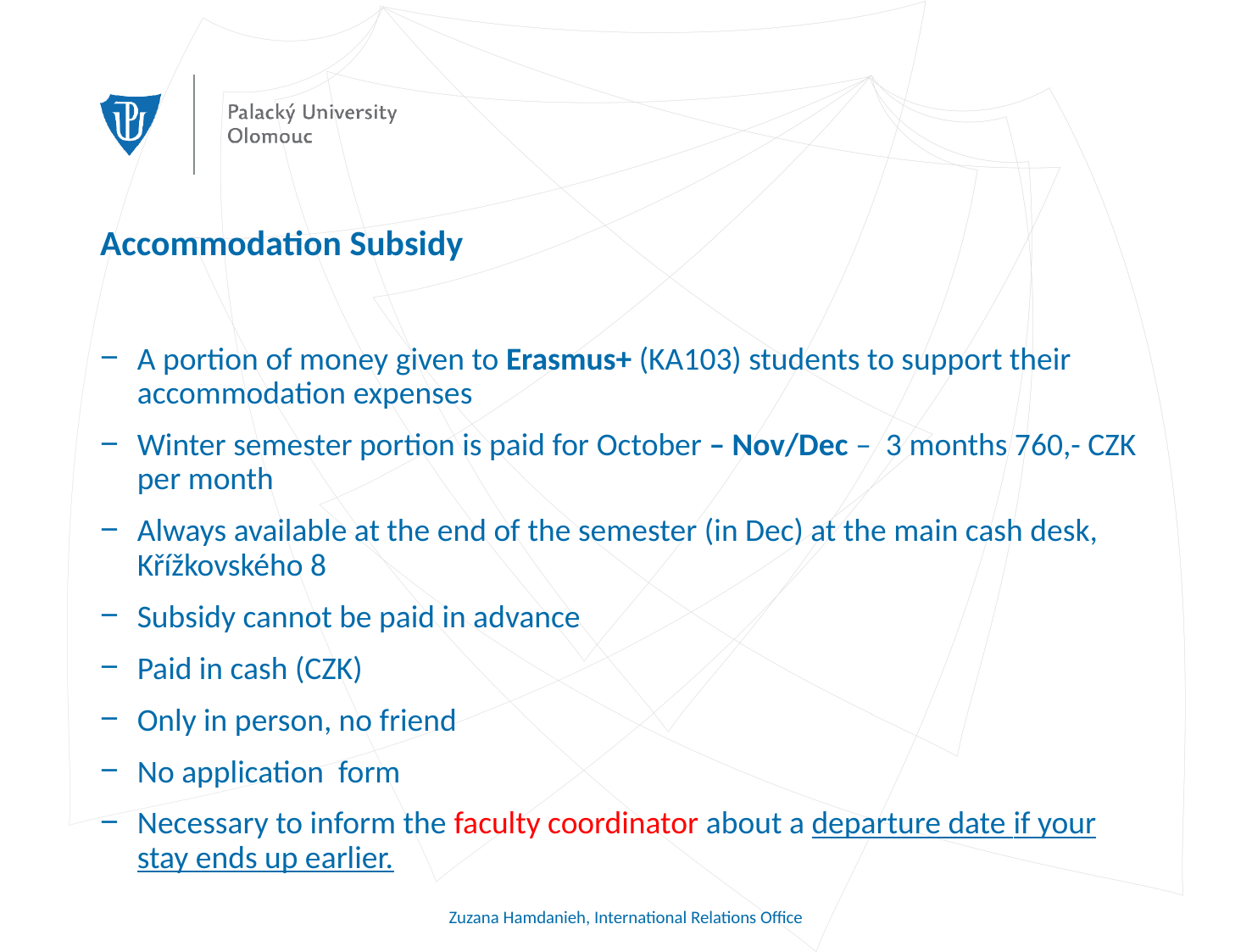

# Accommodation Subsidy
A portion of money given to Erasmus+ (KA103) students to support their accommodation expenses
Winter semester portion is paid for October – Nov/Dec –  3 months 760,- CZK per month
Always available at the end of the semester (in Dec) at the main cash desk, Křížkovského 8
Subsidy cannot be paid in advance
Paid in cash (CZK)
Only in person, no friend
No application  form
Necessary to inform the faculty coordinator about a departure date if your stay ends up earlier.

Zuzana Hamdanieh, International Relations Office